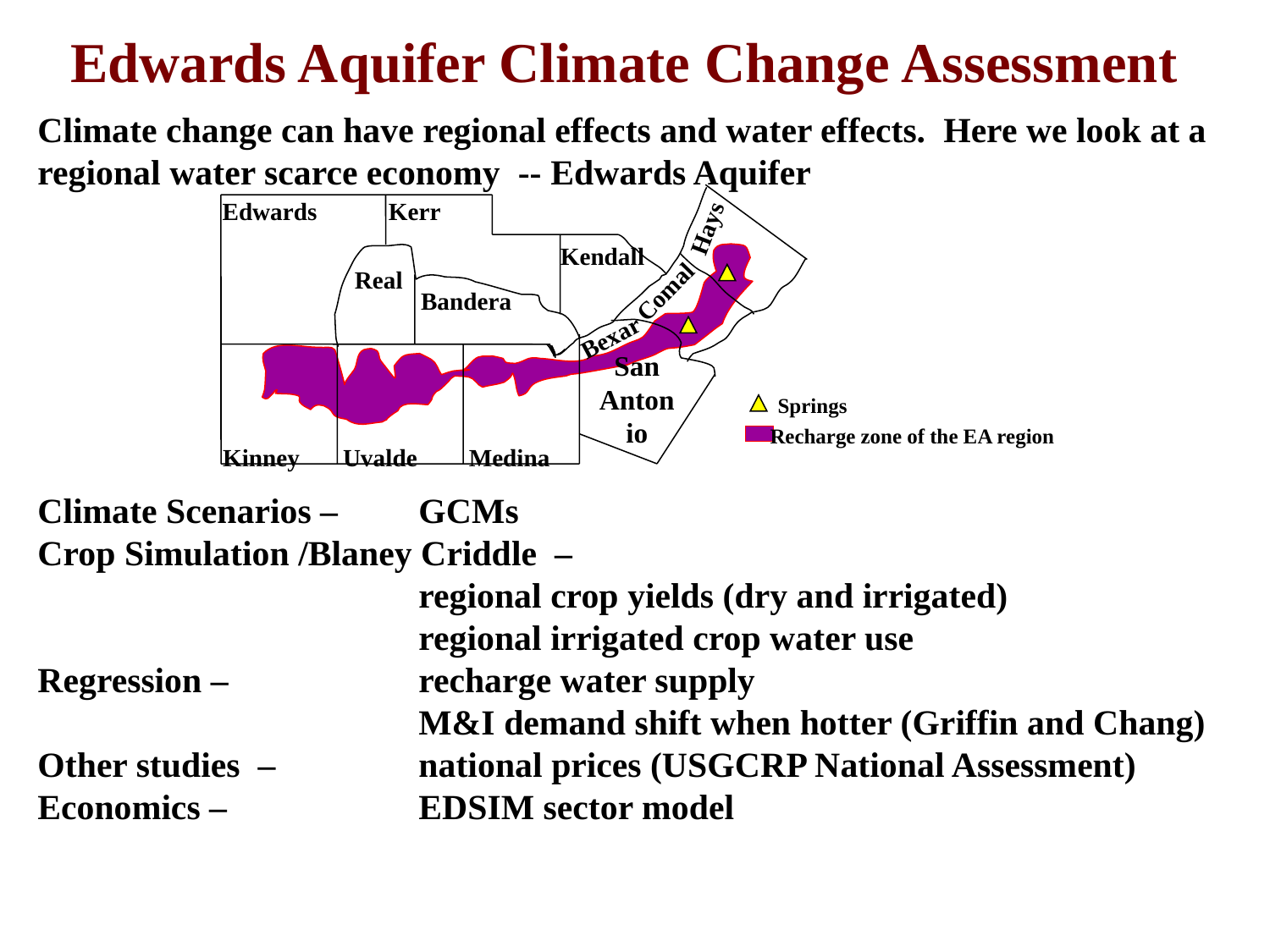

Edwards Aquifer Climate Change Assessment
Climate change can have regional effects and water effects.  Here we look at a regional water scarce economy  -- Edwards Aquifer

Climate Scenarios – 	GCMs
Crop Simulation /Blaney Criddle  –
			regional crop yields (dry and irrigated)
			regional irrigated crop water use
Regression –	 	recharge water supply
			M&I demand shift when hotter (Griffin and Chang)
Other studies  –  	national prices (USGCRP National Assessment)
Economics – 		EDSIM sector model

Edwards
Kerr

Hays
Kendall

Real

Comal

Bandera
Bexar

San
Antonio

Springs

Recharge zone of the EA region

Medina
Kinney
Uvalde